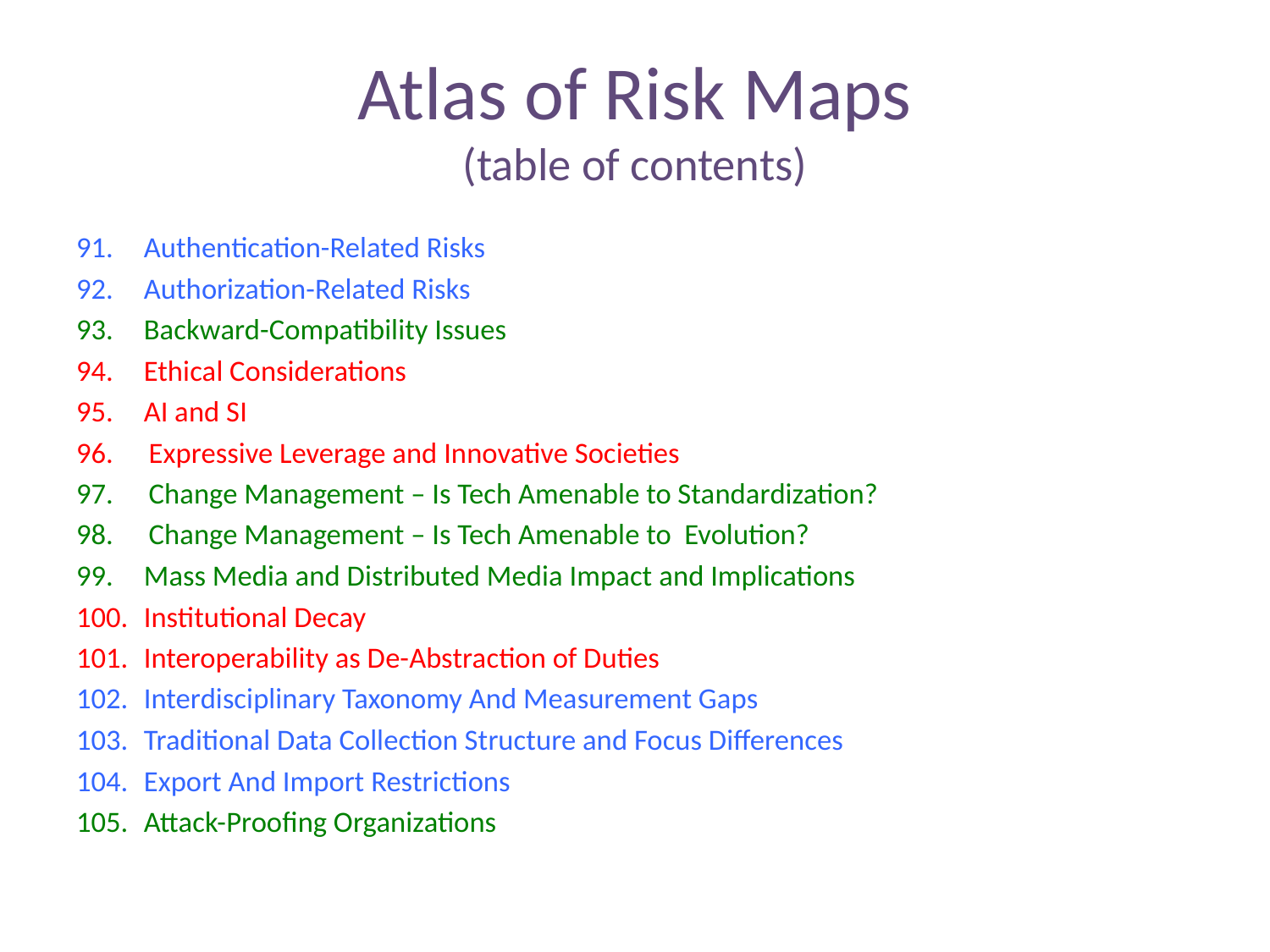

# Atlas of Risk Maps (table of contents)
Authentication-Related Risks
Authorization-Related Risks
Backward-Compatibility Issues
Ethical Considerations
AI and SI
96.   	 Expressive Leverage and Innovative Societies
97.	 Change Management – Is Tech Amenable to Standardization?
98.	 Change Management – Is Tech Amenable to  Evolution?
Mass Media and Distributed Media Impact and Implications
Institutional Decay
Interoperability as De-Abstraction of Duties
Interdisciplinary Taxonomy And Measurement Gaps
Traditional Data Collection Structure and Focus Differences
Export And Import Restrictions
Attack-Proofing Organizations